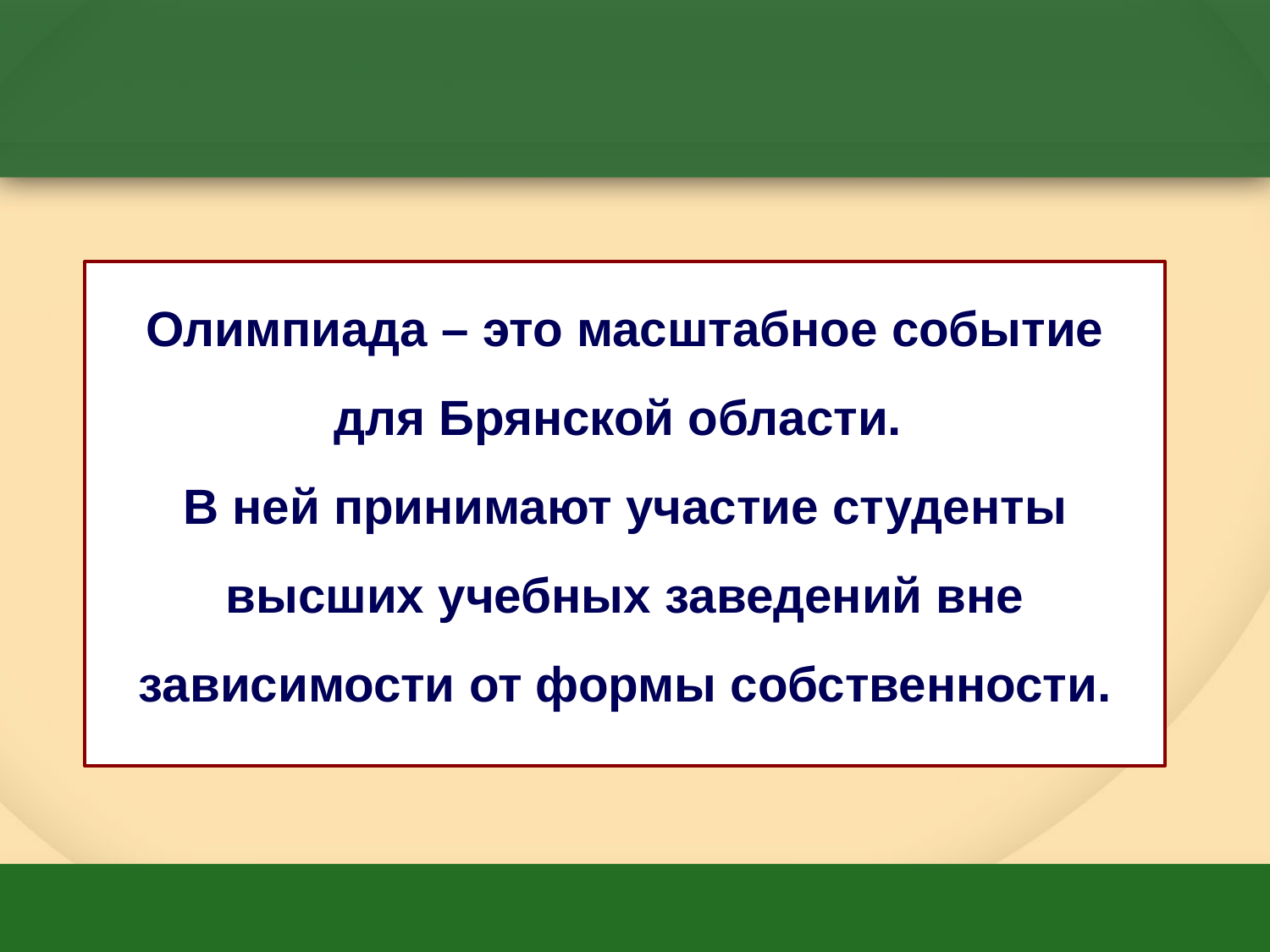

Олимпиада – это масштабное событие для Брянской области.
В ней принимают участие студенты высших учебных заведений вне зависимости от формы собственности.